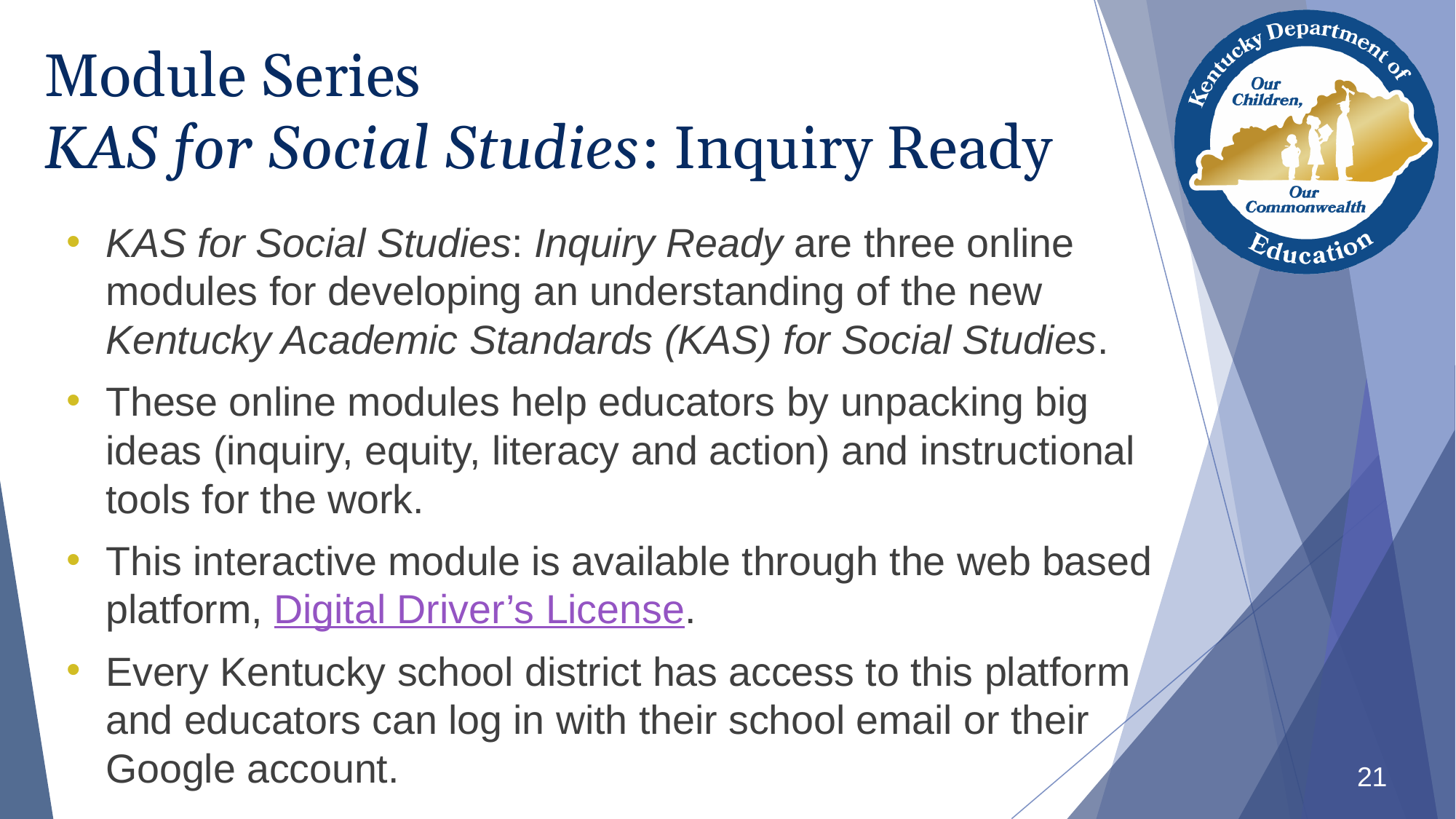

# Module Series KAS for Social Studies: Inquiry Ready
KAS for Social Studies: Inquiry Ready are three online modules for developing an understanding of the new Kentucky Academic Standards (KAS) for Social Studies.
These online modules help educators by unpacking big ideas (inquiry, equity, literacy and action) and instructional tools for the work.
This interactive module is available through the web based platform, Digital Driver’s License.
Every Kentucky school district has access to this platform and educators can log in with their school email or their Google account.

21